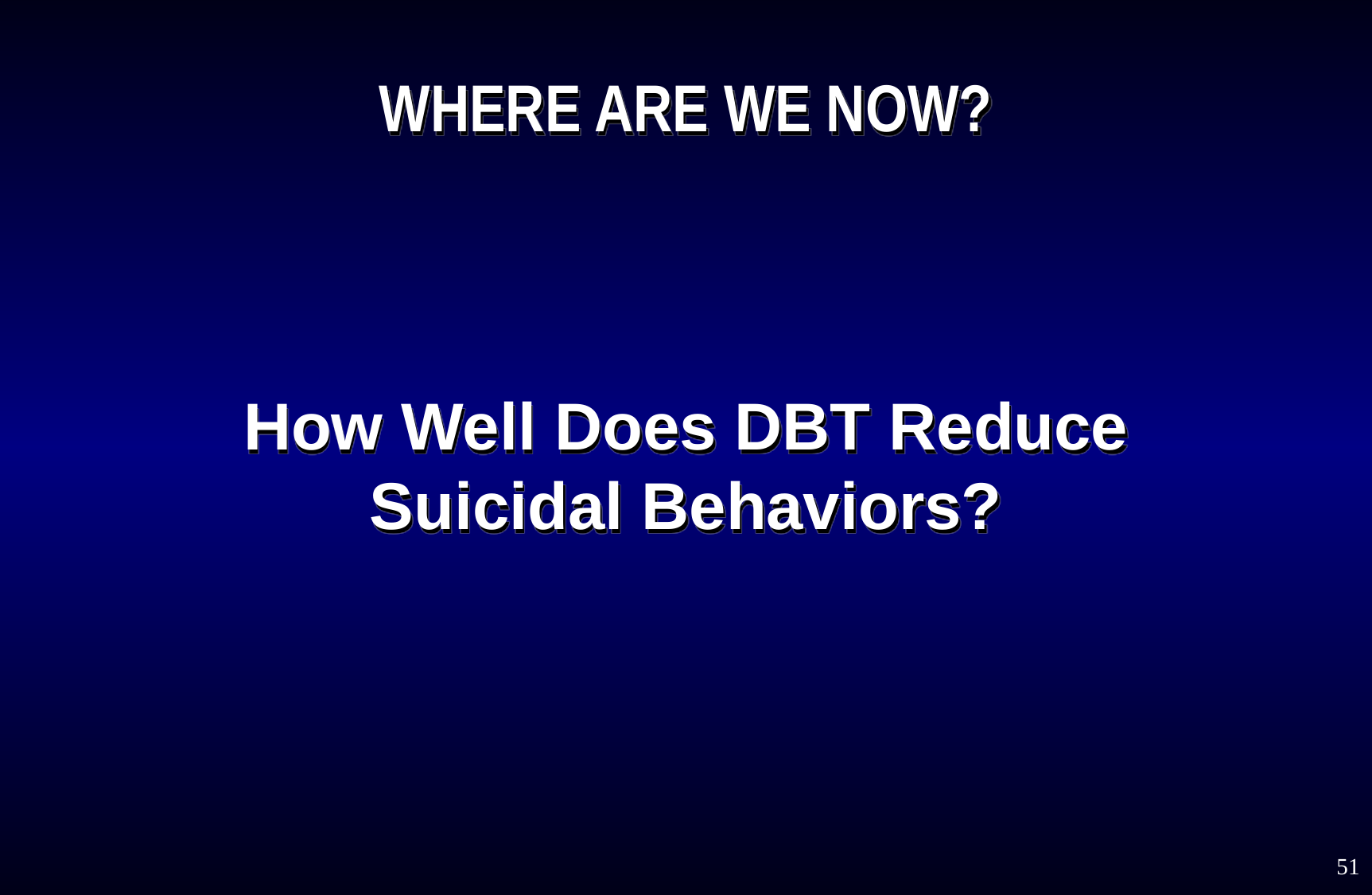

# Where are we Now? How Well Does DBT Reduce Suicidal Behaviors?
51